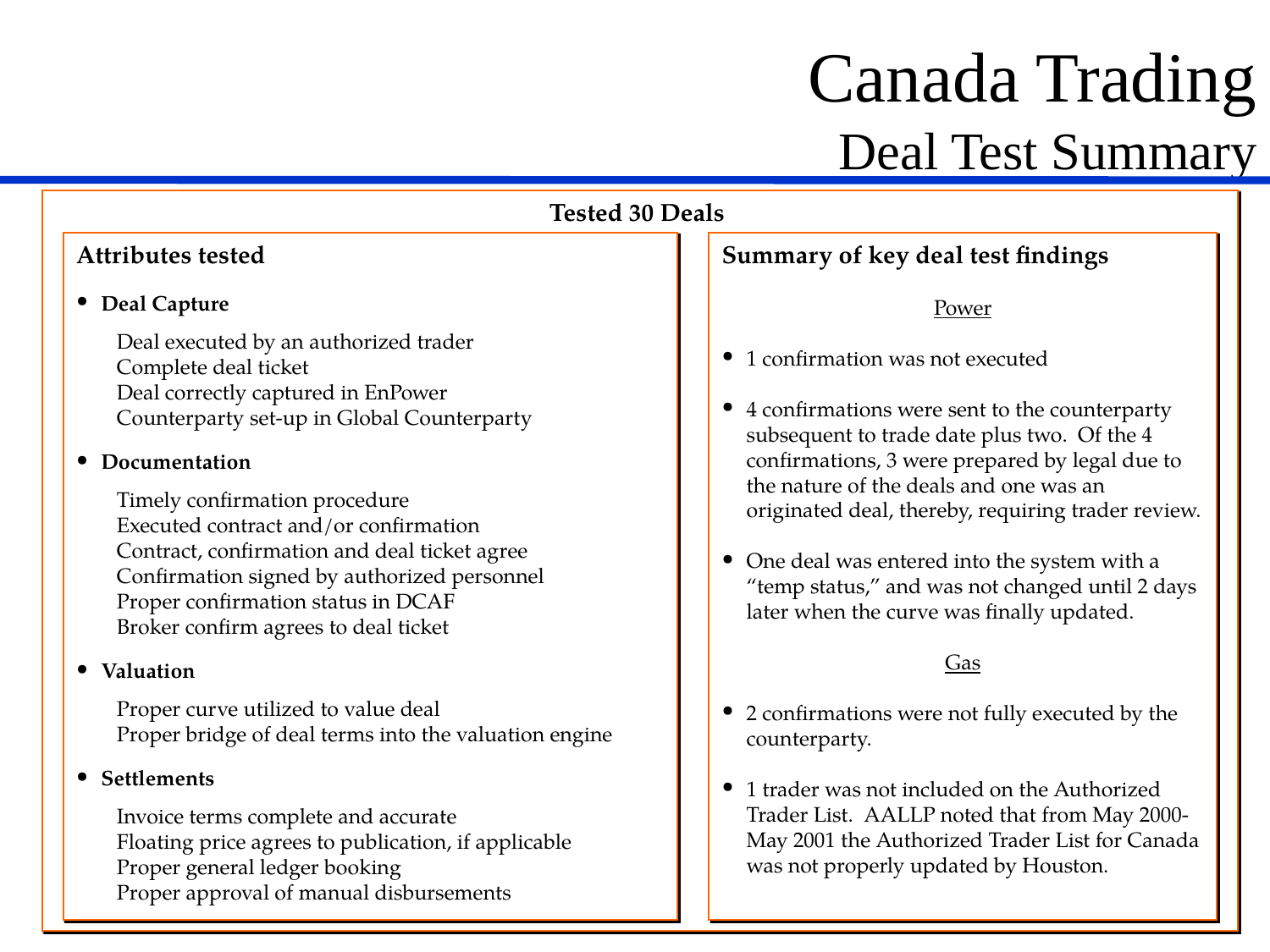

Canada Trading
Deal Test Summary

Tested 30 Deals

Attributes tested

Deal Capture

Deal executed by an authorized trader
Complete deal ticket
Deal correctly captured in EnPower
Counterparty set-up in Global Counterparty

Documentation

Timely confirmation procedure
Executed contract and/or confirmation
Contract, confirmation and deal ticket agree
Confirmation signed by authorized personnel
Proper confirmation status in DCAF
Broker confirm agrees to deal ticket

Valuation

Proper curve utilized to value deal
Proper bridge of deal terms into the valuation engine

Settlements

Invoice terms complete and accurate
Floating price agrees to publication, if applicable
Proper general ledger booking
Proper approval of manual disbursements
Summary of key deal test findings

Power

1 confirmation was not executed

4 confirmations were sent to the counterparty subsequent to trade date plus two.  Of the 4 confirmations, 3 were prepared by legal due to the nature of the deals and one was an originated deal, thereby, requiring trader review.

One deal was entered into the system with a “temp status,” and was not changed until 2 days later when the curve was finally updated.

Gas

2 confirmations were not fully executed by the counterparty.

1 trader was not included on the Authorized Trader List.  AALLP noted that from May 2000- May 2001 the Authorized Trader List for Canada was not properly updated by Houston.